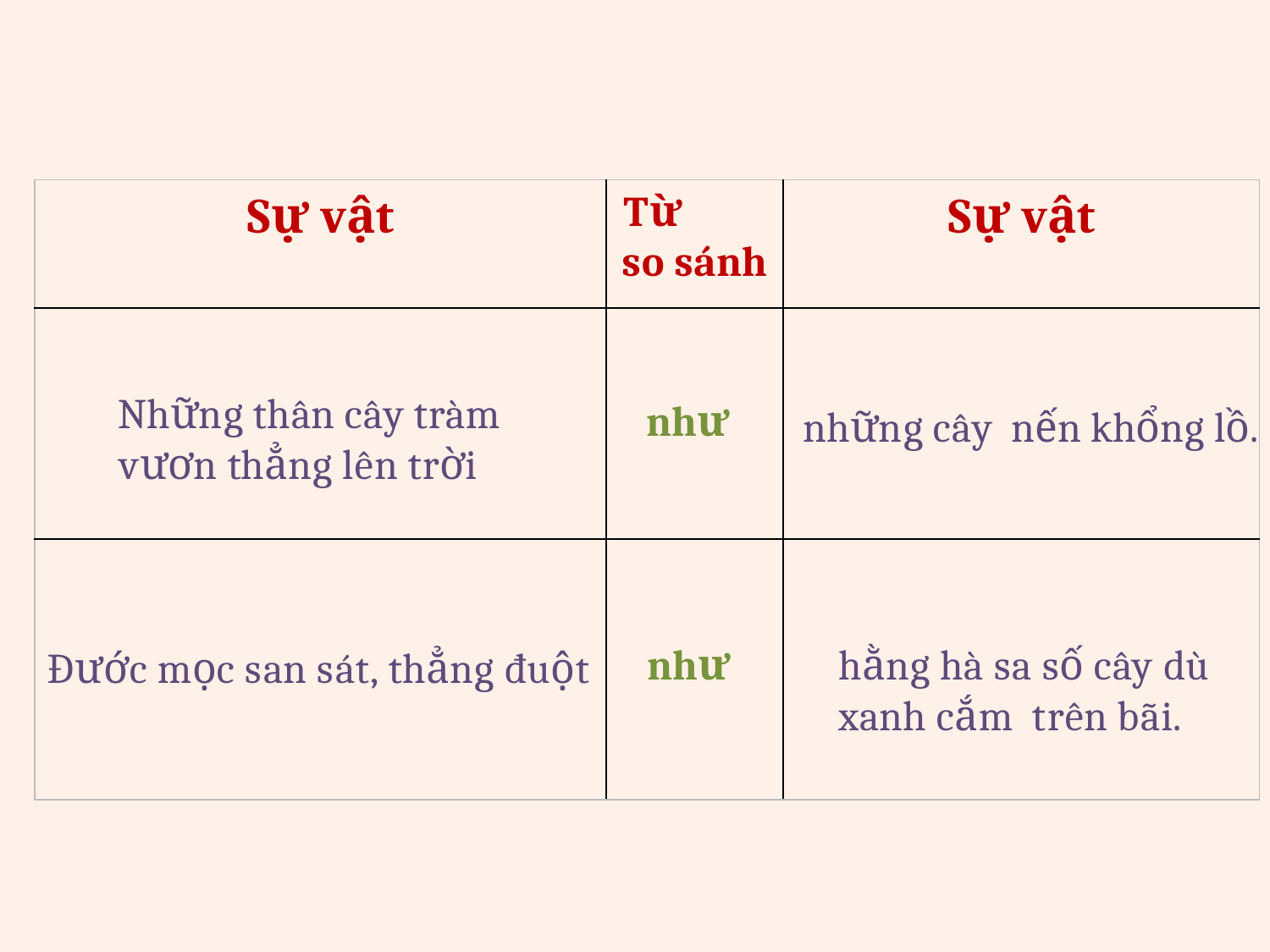

| Sự vật | Từ so sánh | Sự vật |
| --- | --- | --- |
|  |  |  |
|  |  |  |
Những thân cây tràm vươn thẳng lên trời
như
những cây  nến khổng lồ.

như
hằng hà sa số cây dù xanh cắm  trên bãi.
Đước mọc san sát, thẳng đuột